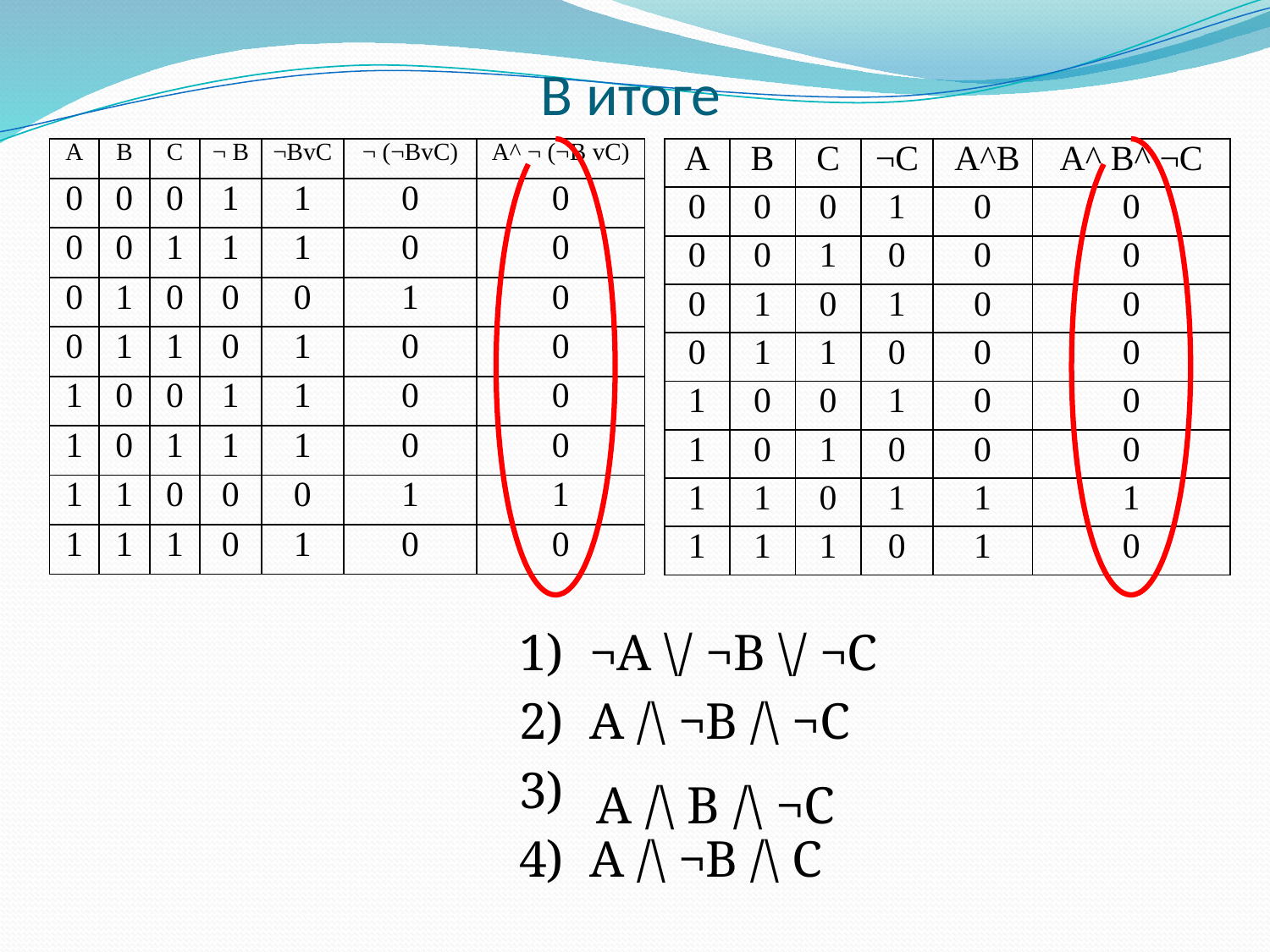

# В итоге
| A | B | C | ¬ B | ¬BvC | ¬ (¬BvC) | A^ ¬ (¬B vC) |
| --- | --- | --- | --- | --- | --- | --- |
| 0 | 0 | 0 | 1 | 1 | 0 | 0 |
| 0 | 0 | 1 | 1 | 1 | 0 | 0 |
| 0 | 1 | 0 | 0 | 0 | 1 | 0 |
| 0 | 1 | 1 | 0 | 1 | 0 | 0 |
| 1 | 0 | 0 | 1 | 1 | 0 | 0 |
| 1 | 0 | 1 | 1 | 1 | 0 | 0 |
| 1 | 1 | 0 | 0 | 0 | 1 | 1 |
| 1 | 1 | 1 | 0 | 1 | 0 | 0 |

| A | B | C | ¬C | A^B | A^ B^ ¬C |
| --- | --- | --- | --- | --- | --- |
| 0 | 0 | 0 | 1 | 0 | 0 |
| 0 | 0 | 1 | 0 | 0 | 0 |
| 0 | 1 | 0 | 1 | 0 | 0 |
| 0 | 1 | 1 | 0 | 0 | 0 |
| 1 | 0 | 0 | 1 | 0 | 0 |
| 1 | 0 | 1 | 0 | 0 | 0 |
| 1 | 1 | 0 | 1 | 1 | 1 |
| 1 | 1 | 1 | 0 | 1 | 0 |

1)  ¬A \/ ¬B \/ ¬C
2)  A /\ ¬B /\ ¬C
3)
4)  A /\ ¬B /\ C

A /\ B /\ ¬C